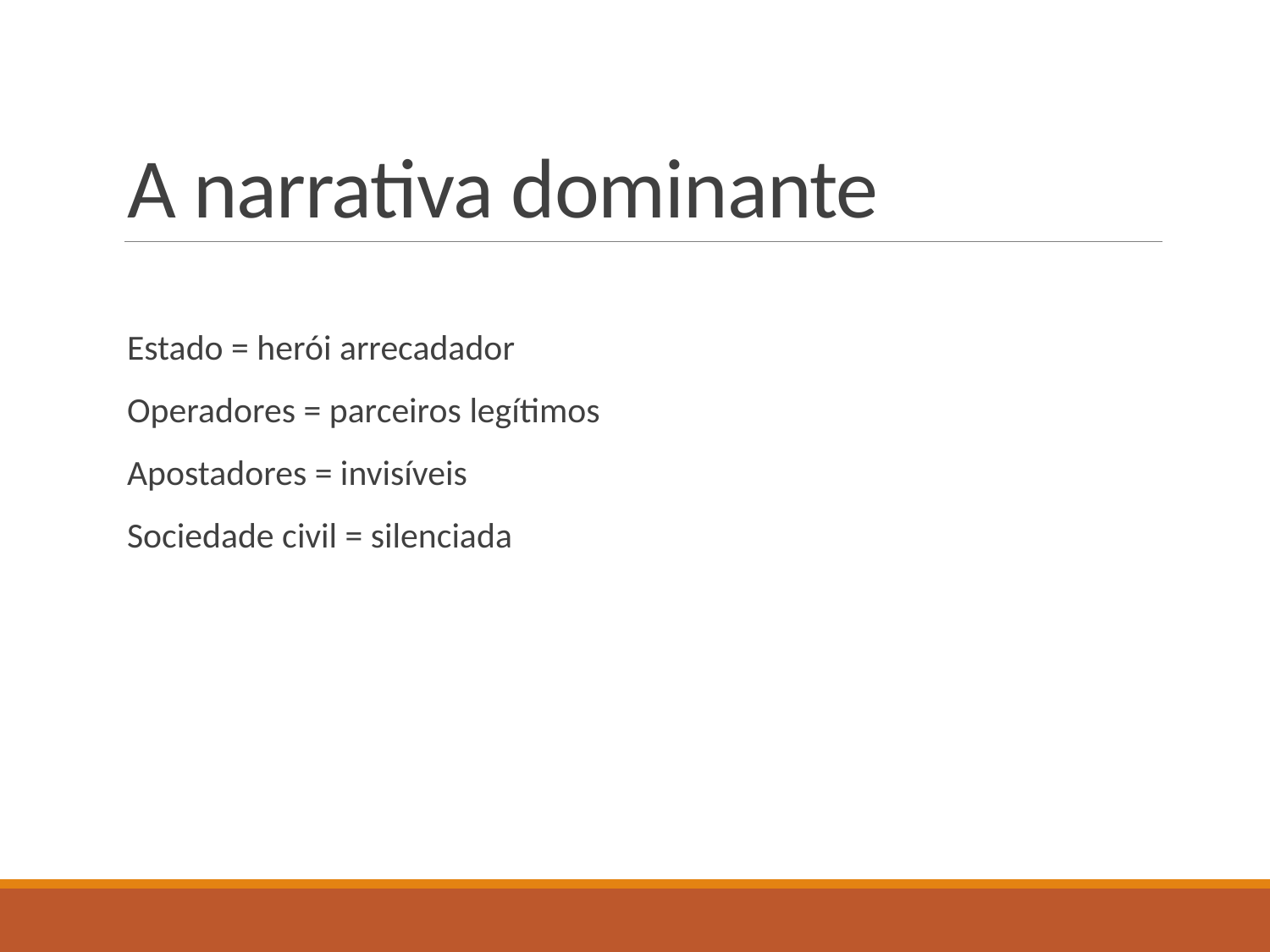

# A narrativa dominante

Estado = herói arrecadador
Operadores = parceiros legítimos
Apostadores = invisíveis
Sociedade civil = silenciada